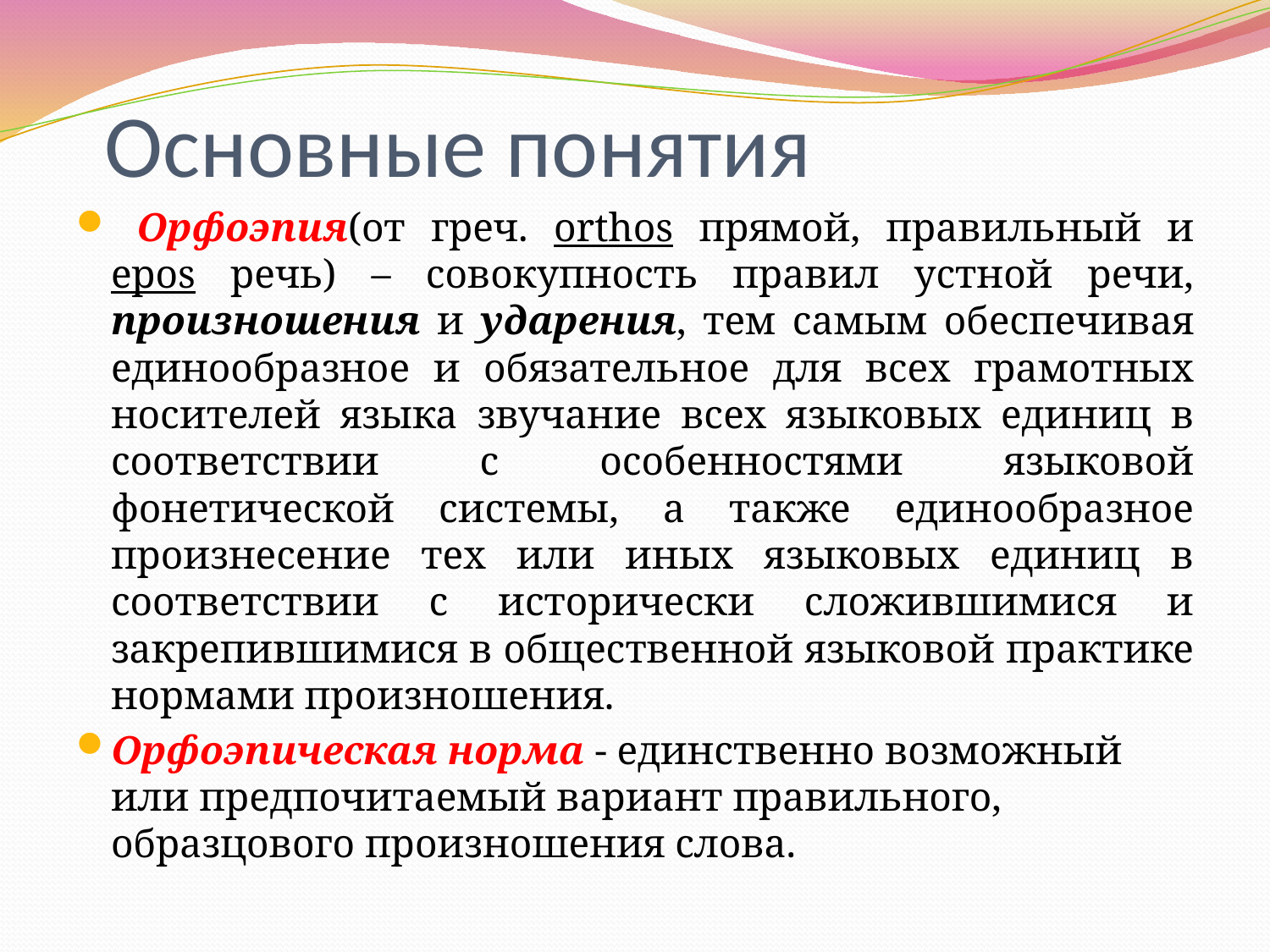

# Основные понятия
 Орфоэпия(от греч. orthos прямой, правильный и epos речь) – совокупность правил устной речи, произношения и ударения, тем самым обеспечивая единообразное и обязательное для всех грамотных носителей языка звучание всех языковых единиц в соответствии с особенностями языковой фонетической системы, а также единообразное произнесение тех или иных языковых единиц в соответствии с исторически сложившимися и закрепившимися в общественной языковой практике нормами произношения.
Орфоэпическая норма - единственно возможный или предпочитаемый вариант правильного, образцового произношения слова.